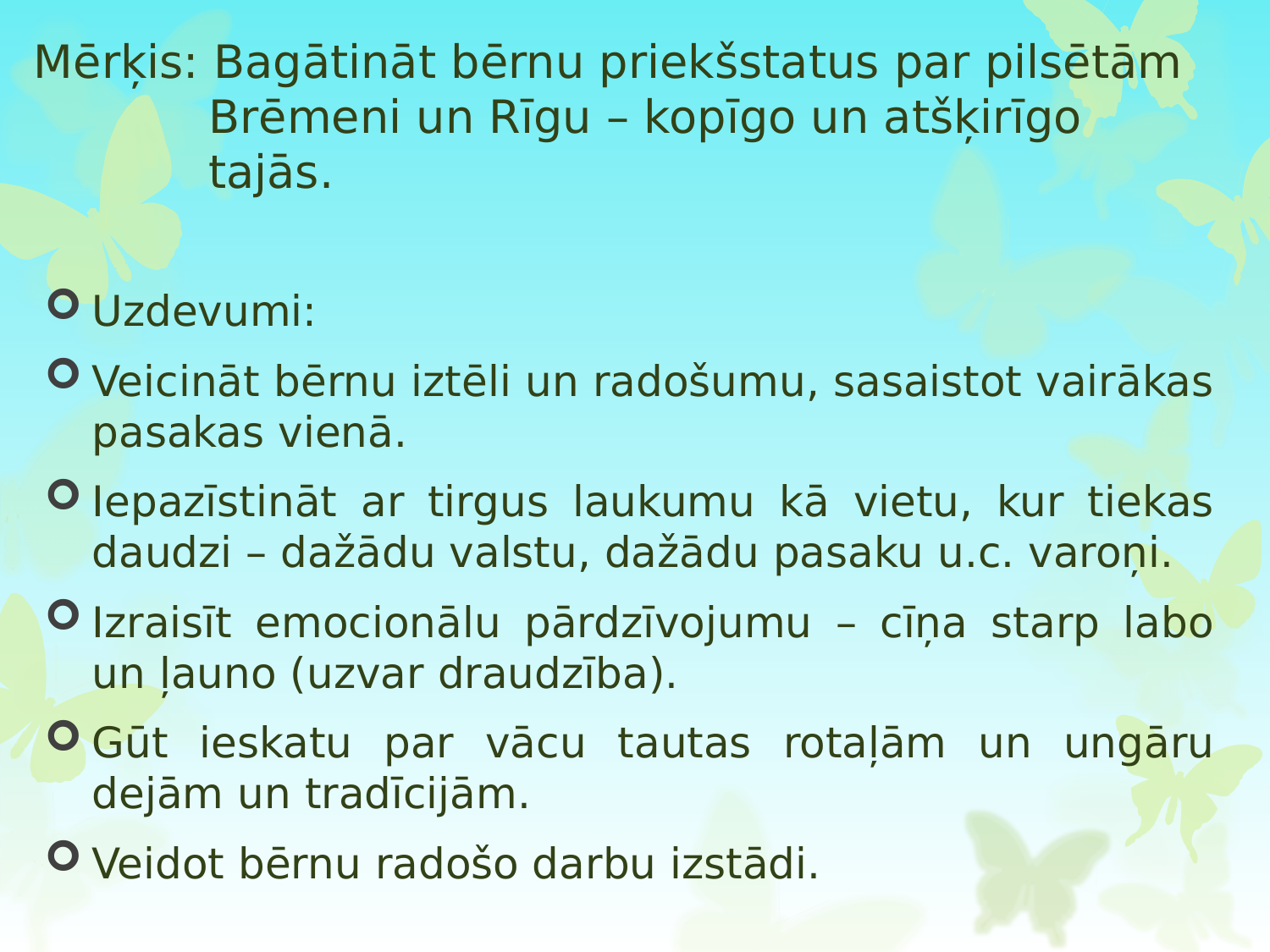

# Mērķis: Bagātināt bērnu priekšstatus par pilsētām Brēmeni un Rīgu – kopīgo un atšķirīgo tajās.
Uzdevumi:
Veicināt bērnu iztēli un radošumu, sasaistot vairākas pasakas vienā.
Iepazīstināt ar tirgus laukumu kā vietu, kur tiekas daudzi – dažādu valstu, dažādu pasaku u.c. varoņi.
Izraisīt emocionālu pārdzīvojumu – cīņa starp labo un ļauno (uzvar draudzība).
Gūt ieskatu par vācu tautas rotaļām un ungāru dejām un tradīcijām.
Veidot bērnu radošo darbu izstādi.